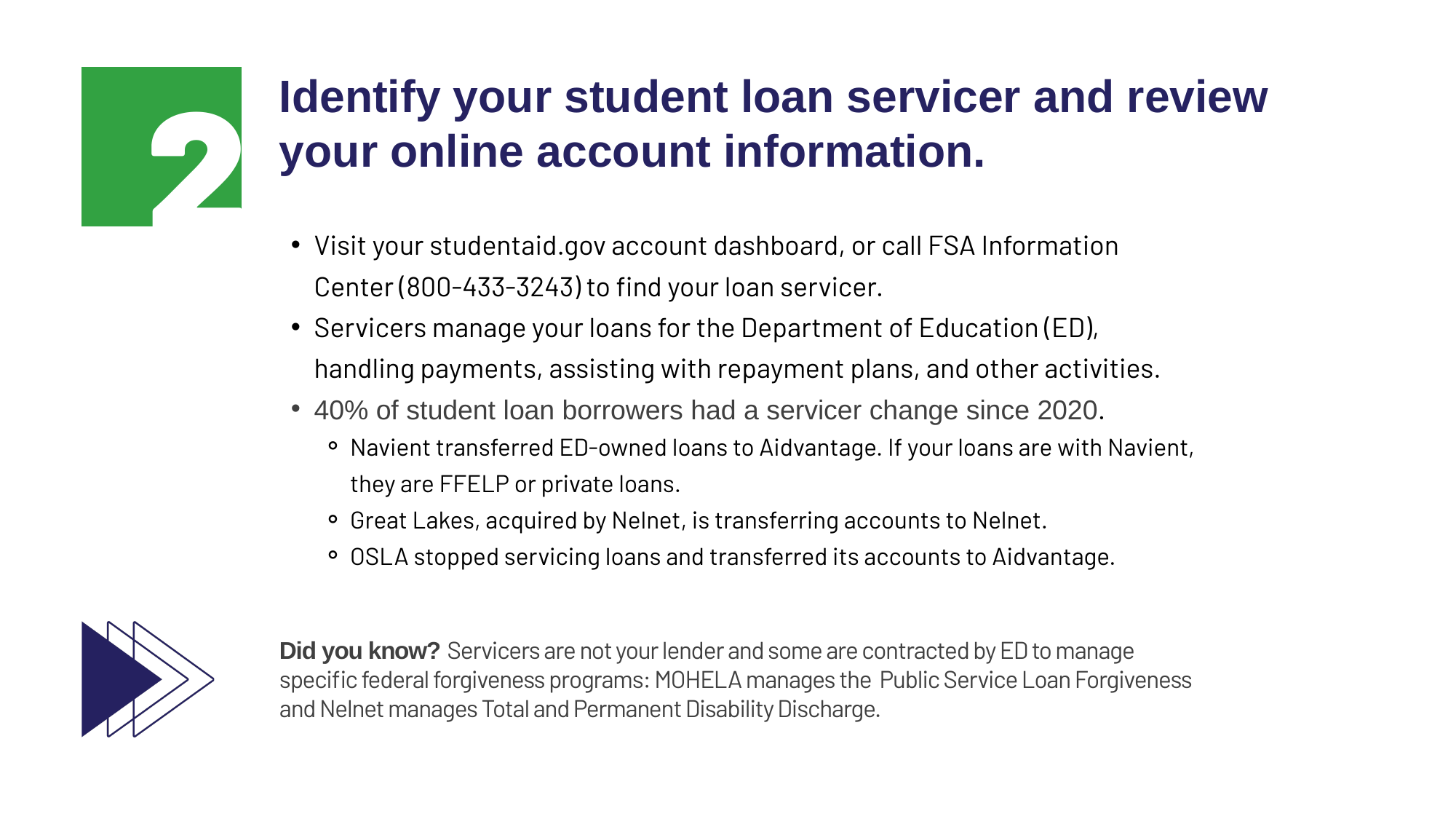

2

Identify your student loan servicer and review your online account information.
Visit your studentaid.gov account dashboard, or call FSA Information Center (800-433-3243) to find your loan servicer.
Servicers manage your loans for the Department of Education (ED), handling payments, assisting with repayment plans, and other activities.
40% of student loan borrowers had a servicer change since 2020.
Navient transferred ED-owned loans to Aidvantage. If your loans are with Navient, they are FFELP or private loans.
Great Lakes, acquired by Nelnet, is transferring accounts to Nelnet.
OSLA stopped servicing loans and transferred its accounts to Aidvantage.

Did you know? Servicers are not your lender and some are contracted by ED to manage specific federal forgiveness programs: MOHELA manages the  Public Service Loan Forgiveness and Nelnet manages Total and Permanent Disability Discharge.